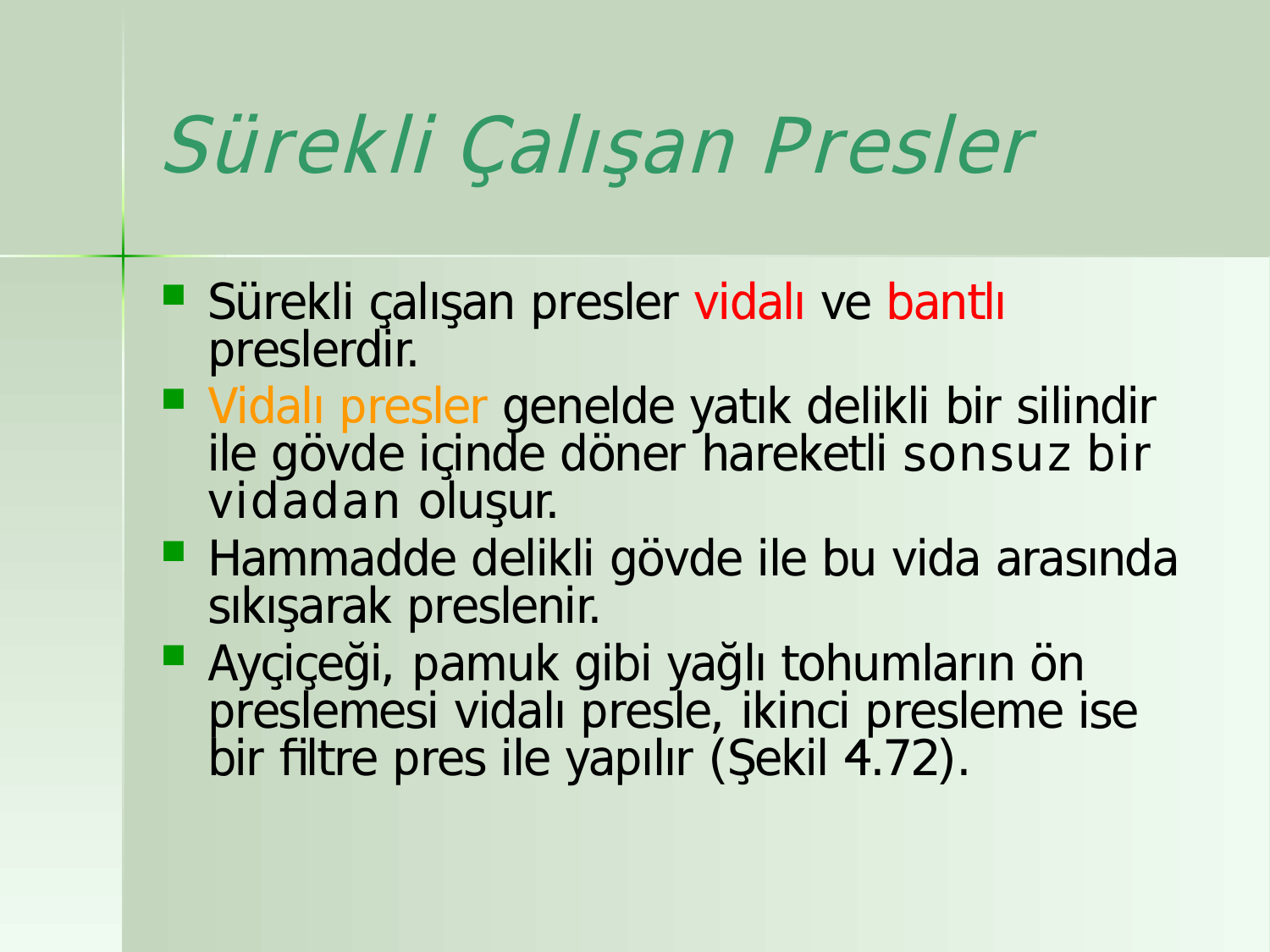

# Sürekli Çalışan Presler
Sürekli çalışan presler vidalı ve bantlı preslerdir.
Vidalı presler genelde yatık delikli bir silindir ile gövde içinde döner hareketli sonsuz bir vidadan oluşur.
Hammadde delikli gövde ile bu vida arasında sıkışarak preslenir.
Ayçiçeği, pamuk gibi yağlı tohumların ön preslemesi vidalı presle, ikinci presleme ise bir filtre pres ile yapılır (Şekil 4.72).